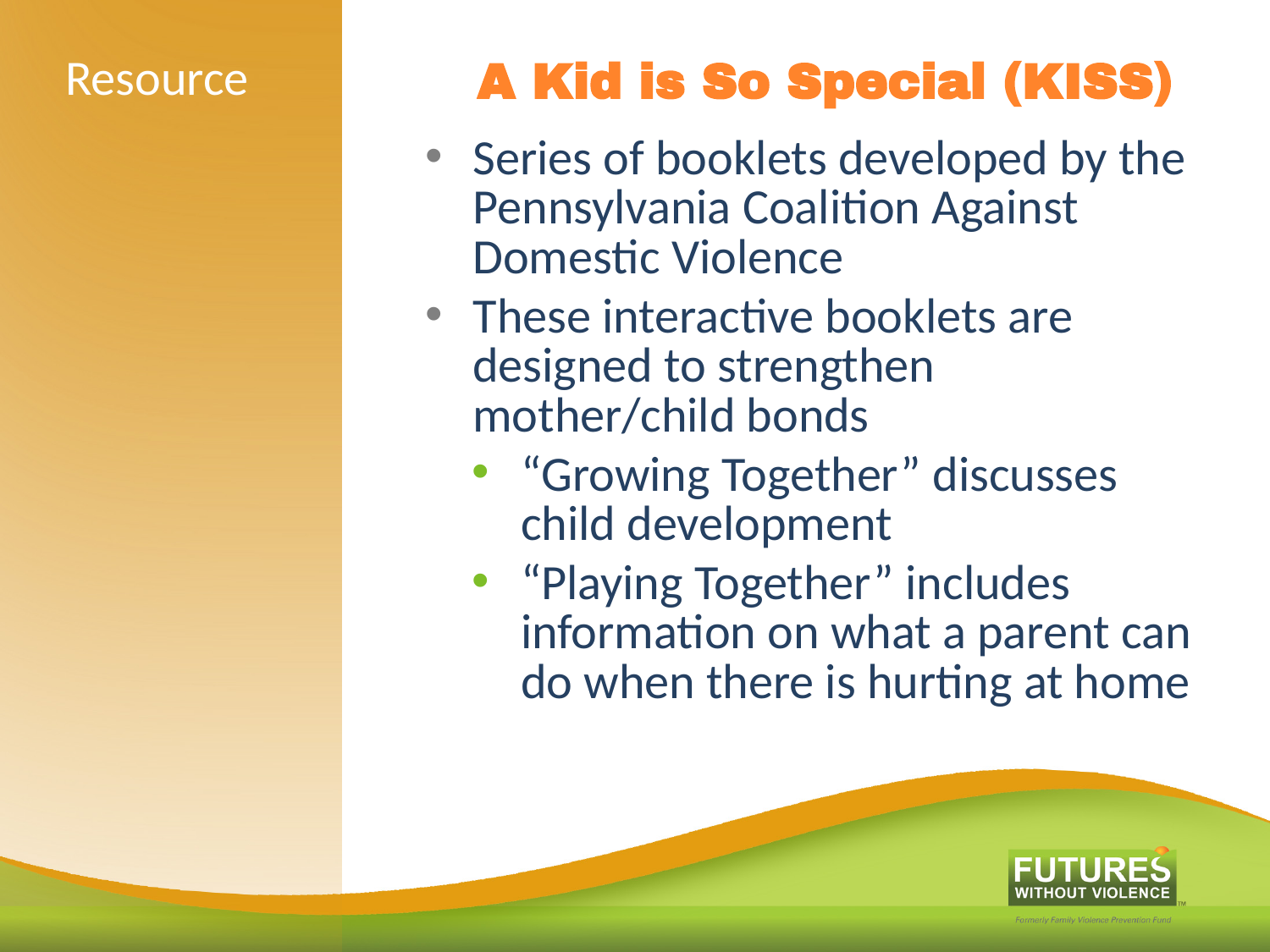

A Kid is So Special (KISS)
# Resource

Series of booklets developed by the Pennsylvania Coalition Against Domestic Violence
These interactive booklets are designed to strengthen mother/child bonds
“Growing Together” discusses child development
“Playing Together” includes information on what a parent can do when there is hurting at home